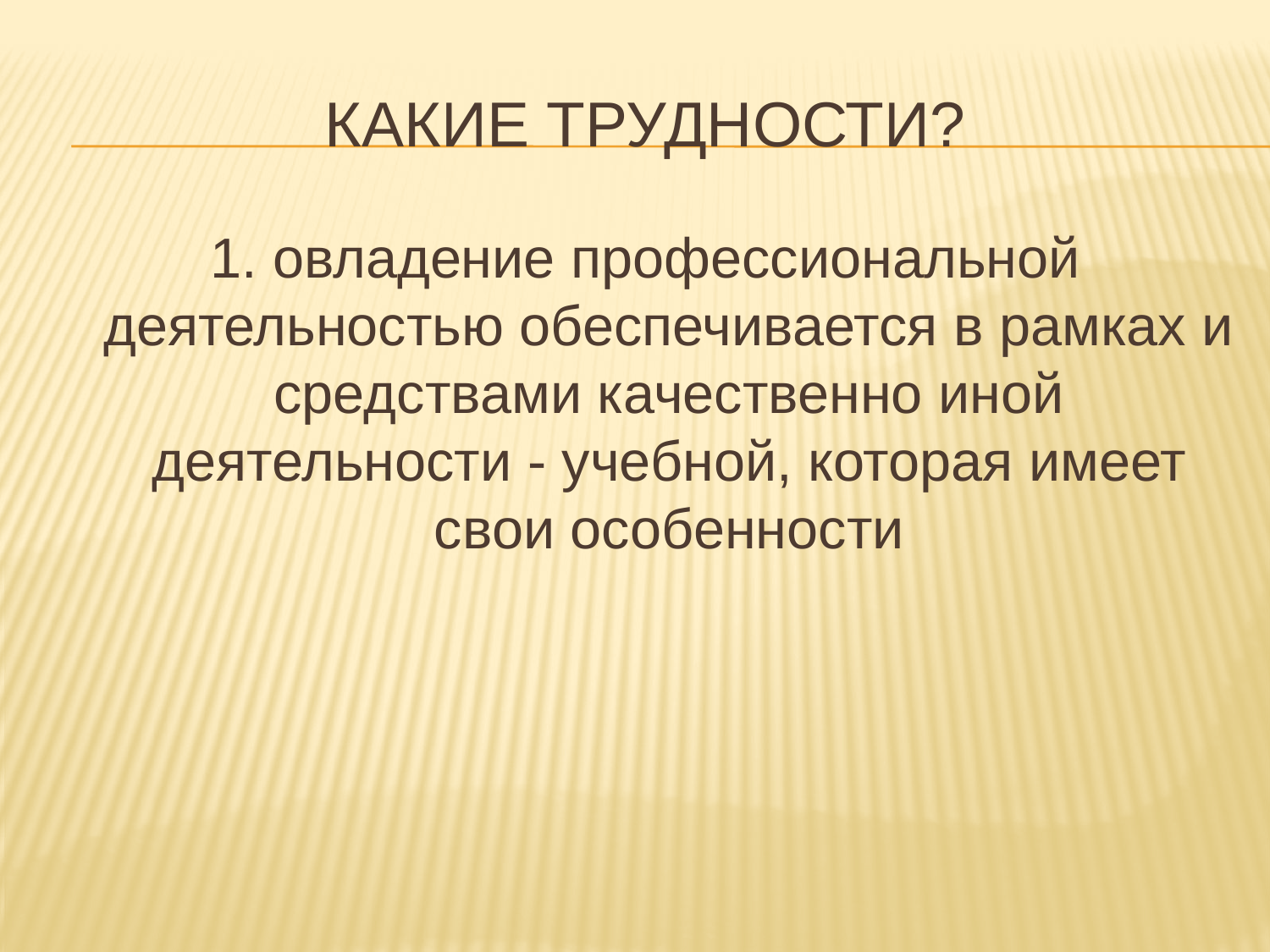

# Какие трудности?
1. овладение профессиональной деятельностью обеспечивается в рамках и средствами качественно иной деятельности - учебной, которая имеет свои особенности